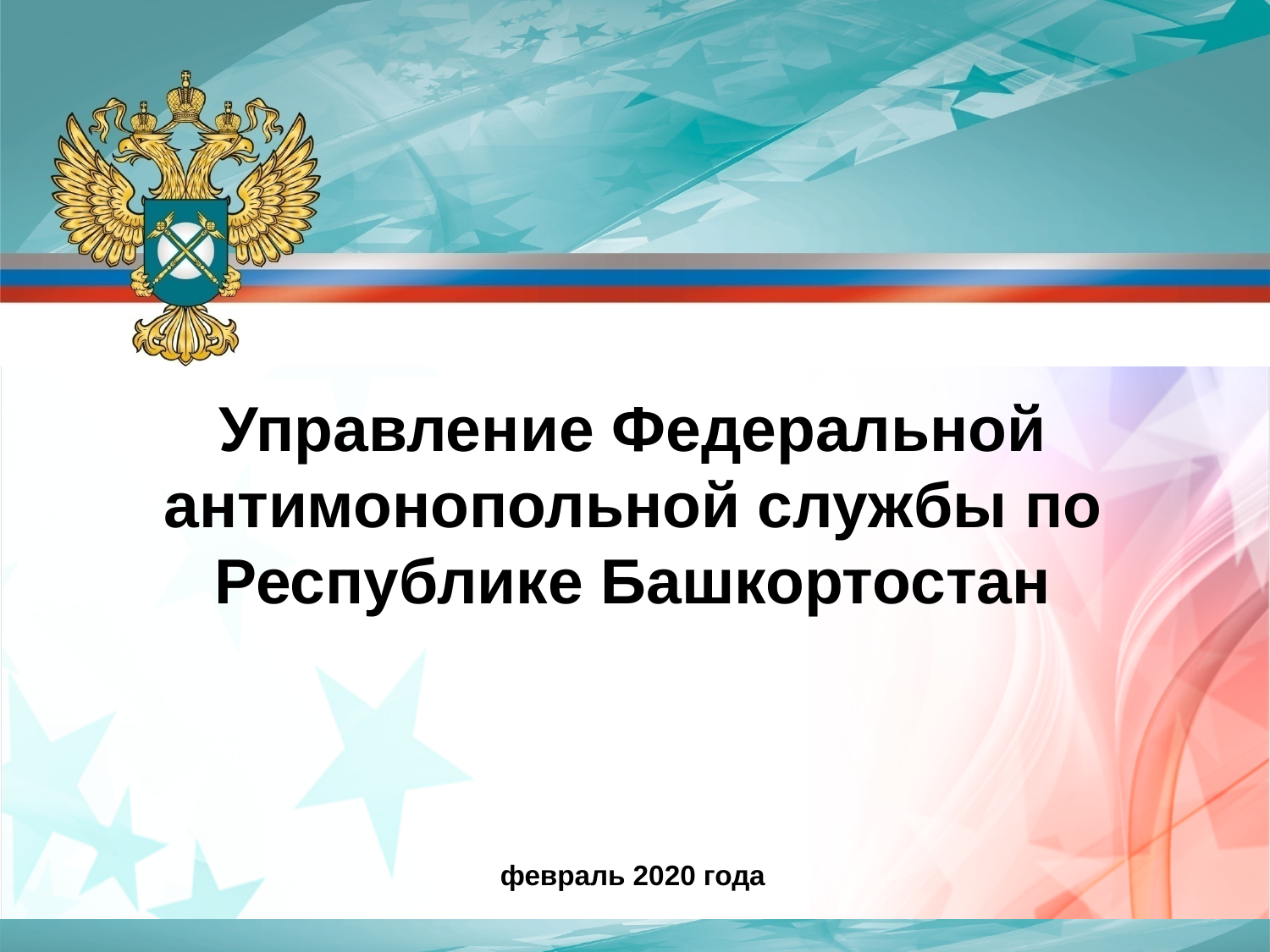

Управление Федеральной антимонопольной службы по Республике Башкортостан

февраль 2020 года